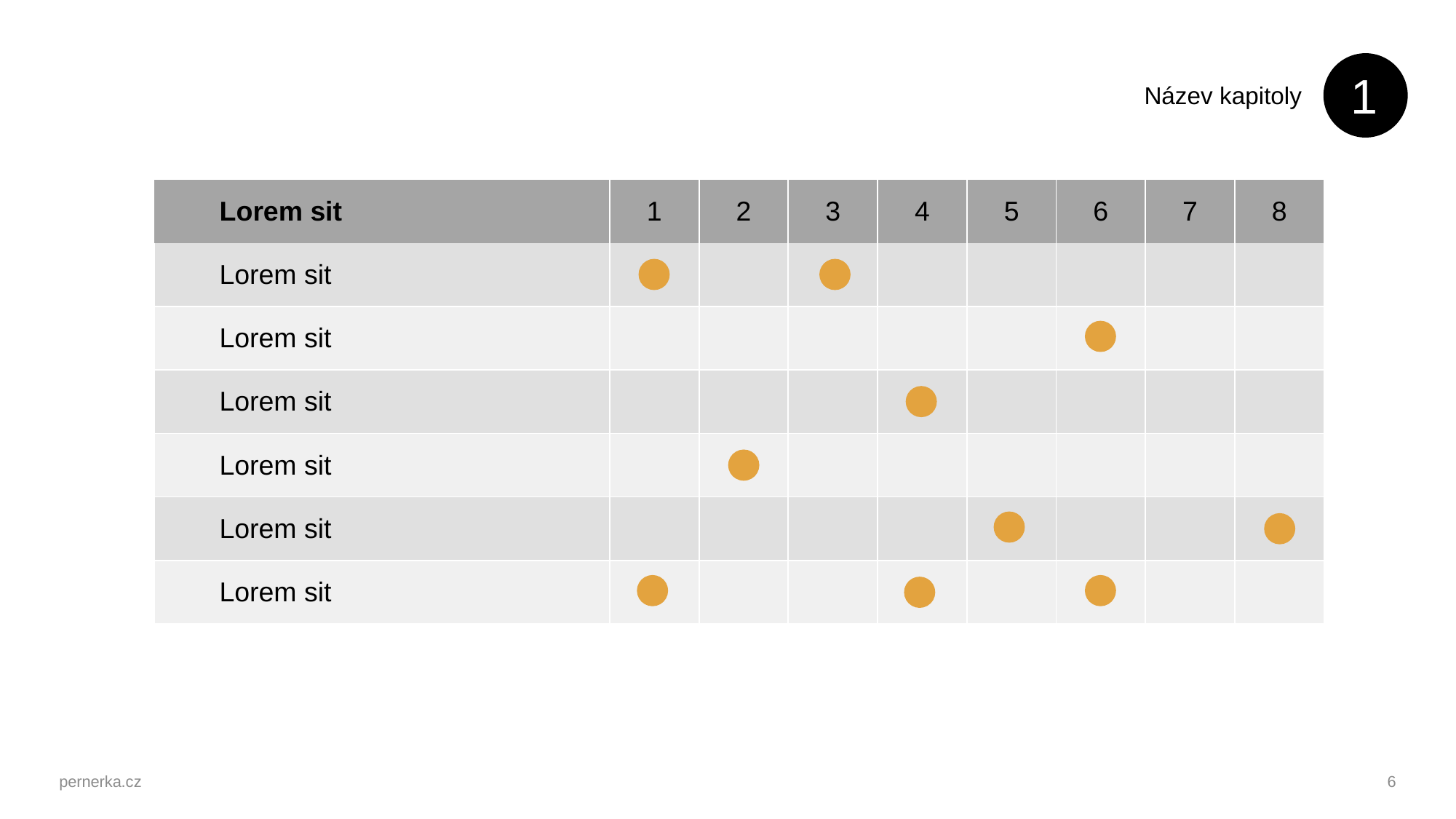

1

Název kapitoly
| Lorem sit | 1 | 2 | 3 | 4 | 5 | 6 | 7 | 8 |
| --- | --- | --- | --- | --- | --- | --- | --- | --- |
| Lorem sit |  |  |  |  |  |  |  |  |
| Lorem sit |  |  |  |  |  |  |  |  |
| Lorem sit |  |  |  |  |  |  |  |  |
| Lorem sit |  |  |  |  |  |  |  |  |
| Lorem sit |  |  |  |  |  |  |  |  |
| Lorem sit |  |  |  |  |  |  |  |  |

pernerka.cz
6